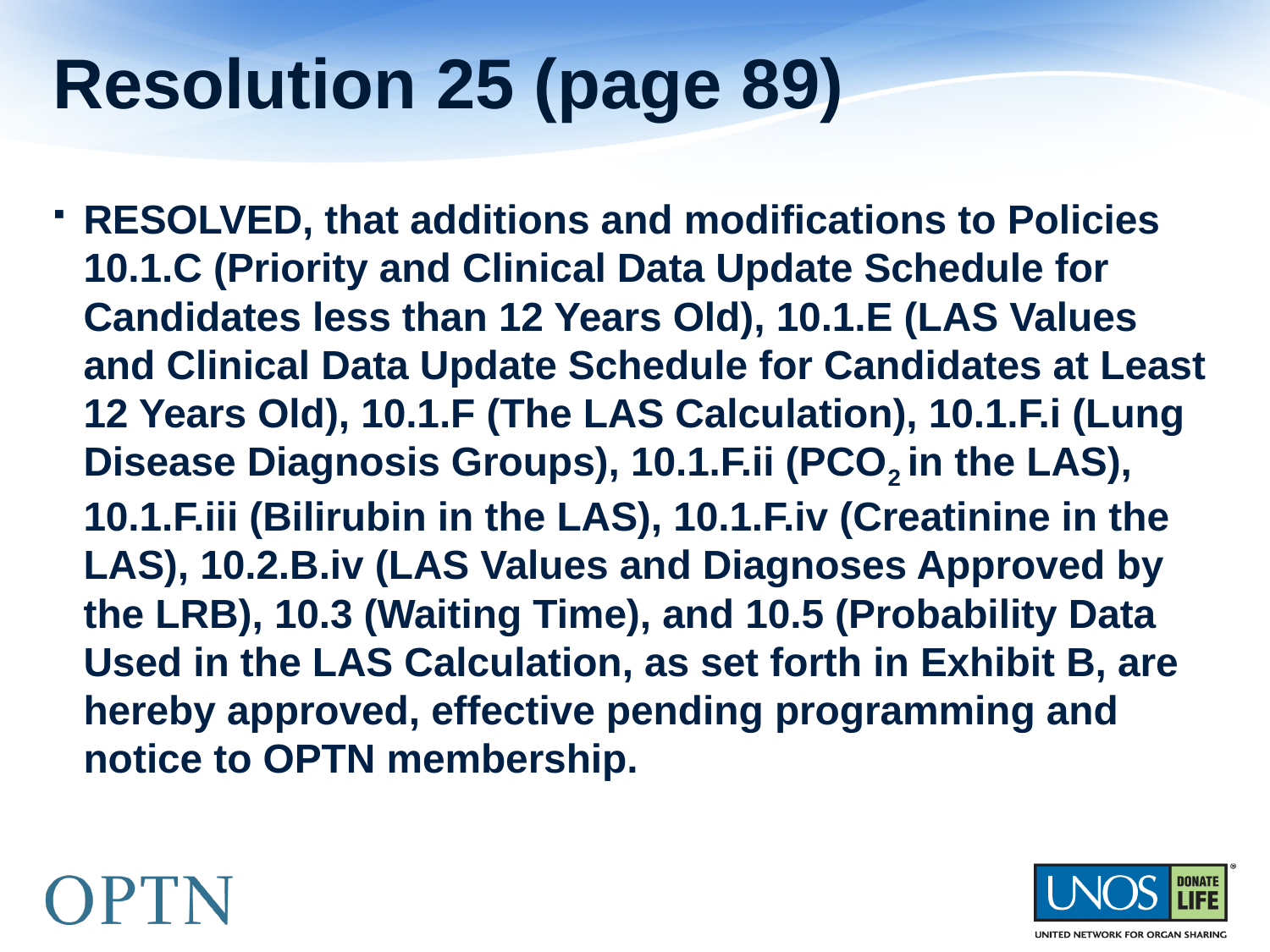

# Resolution 25 (page 89)
RESOLVED, that additions and modifications to Policies 10.1.C (Priority and Clinical Data Update Schedule for Candidates less than 12 Years Old), 10.1.E (LAS Values and Clinical Data Update Schedule for Candidates at Least 12 Years Old), 10.1.F (The LAS Calculation), 10.1.F.i (Lung Disease Diagnosis Groups), 10.1.F.ii (PCO2 in the LAS), 10.1.F.iii (Bilirubin in the LAS), 10.1.F.iv (Creatinine in the LAS), 10.2.B.iv (LAS Values and Diagnoses Approved by the LRB), 10.3 (Waiting Time), and 10.5 (Probability Data Used in the LAS Calculation, as set forth in Exhibit B, are hereby approved, effective pending programming and notice to OPTN membership.